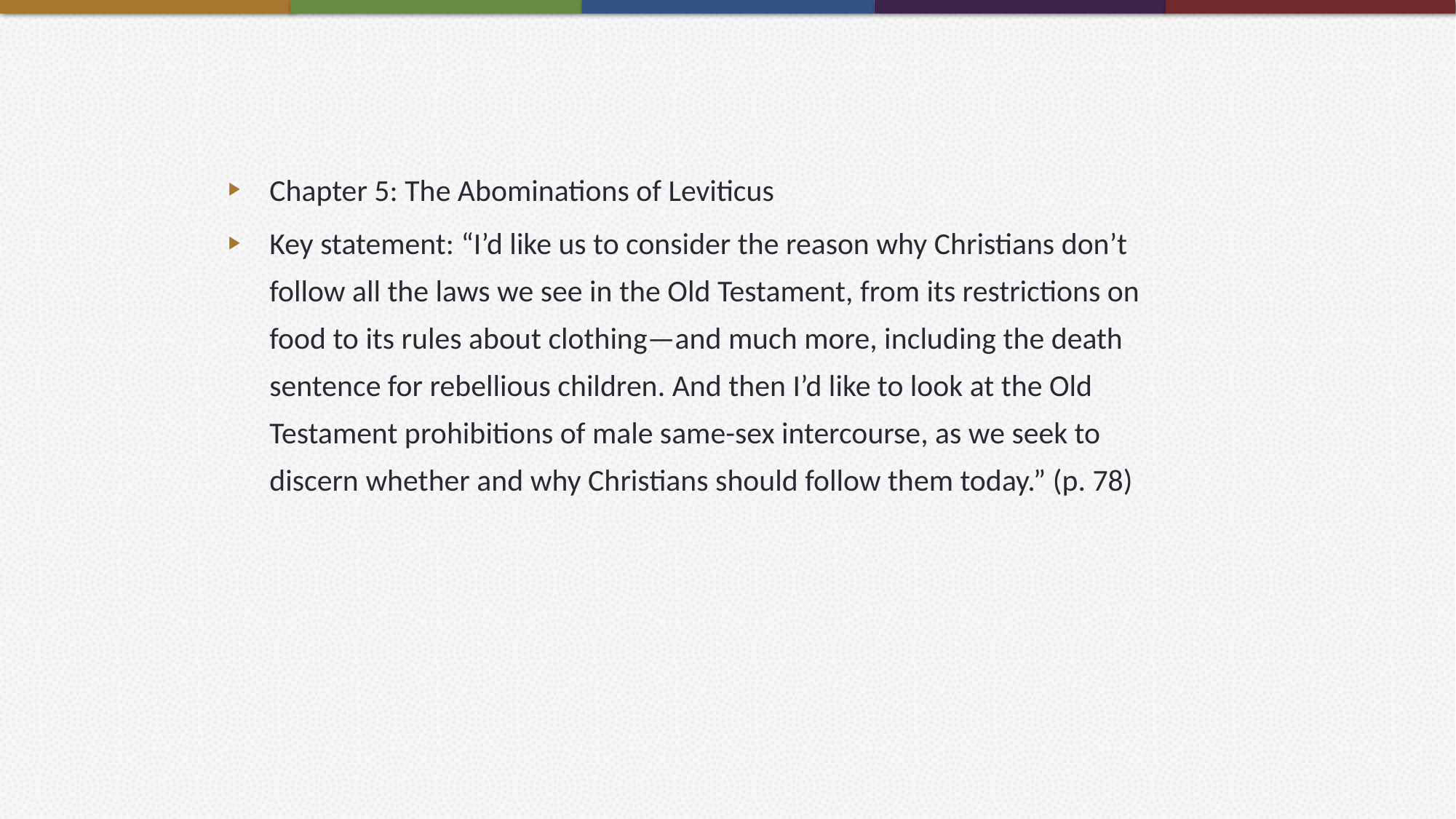

Chapter 5: The Abominations of Leviticus
Key statement: “I’d like us to consider the reason why Christians don’t follow all the laws we see in the Old Testament, from its restrictions on food to its rules about clothing—and much more, including the death sentence for rebellious children. And then I’d like to look at the Old Testament prohibitions of male same-sex intercourse, as we seek to discern whether and why Christians should follow them today.” (p. 78)